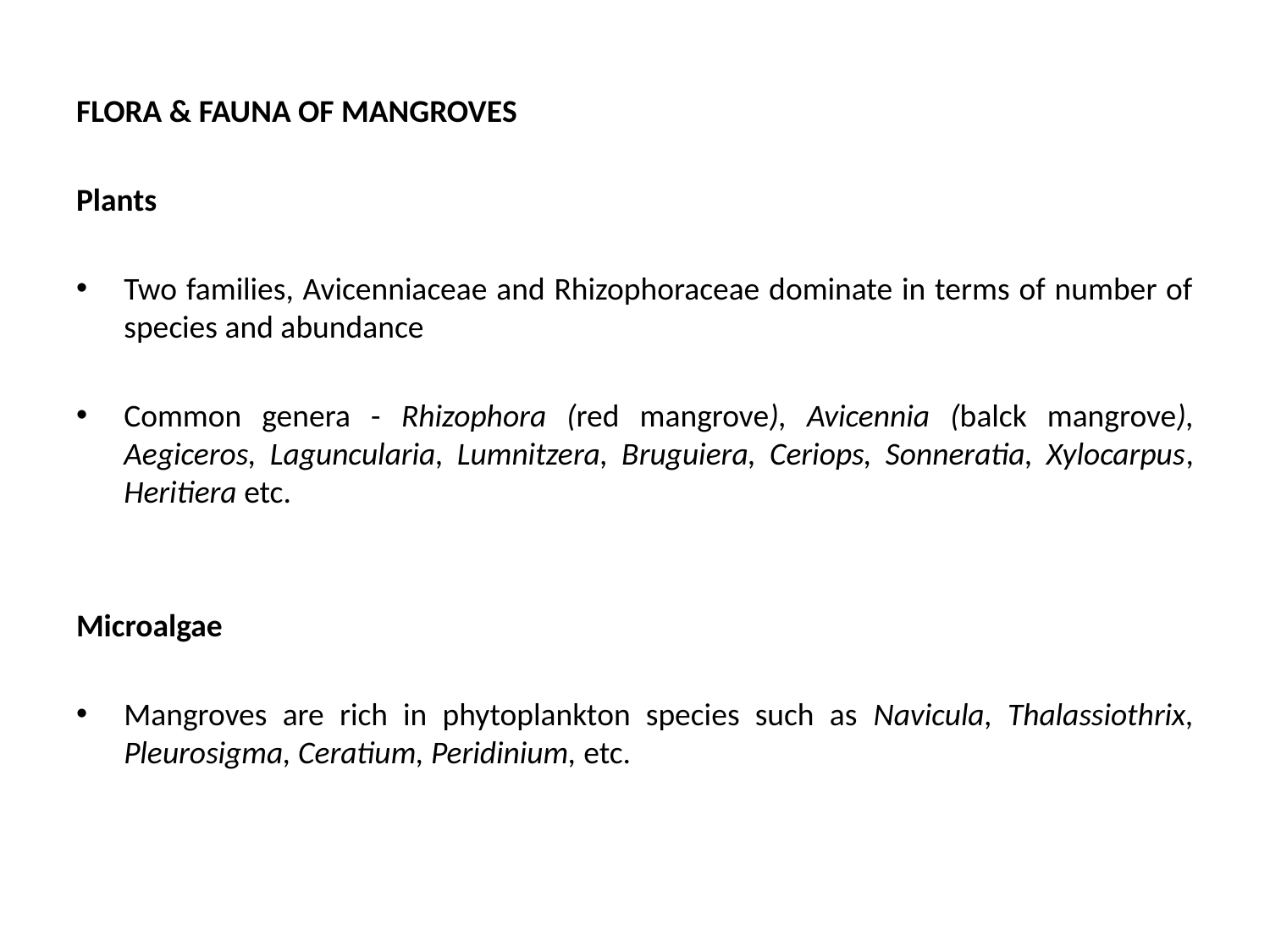

FLORA & FAUNA OF MANGROVES

Plants

Two families, Avicenniaceae and Rhizophoraceae dominate in terms of number of species and abundance

Common genera - Rhizophora (red mangrove), Avicennia (balck mangrove), Aegiceros, Laguncularia, Lumnitzera, Bruguiera, Ceriops, Sonneratia, Xylocarpus, Heritiera etc.

Microalgae

Mangroves are rich in phytoplankton species such as Navicula, Thalassiothrix, Pleurosigma, Ceratium, Peridinium, etc.